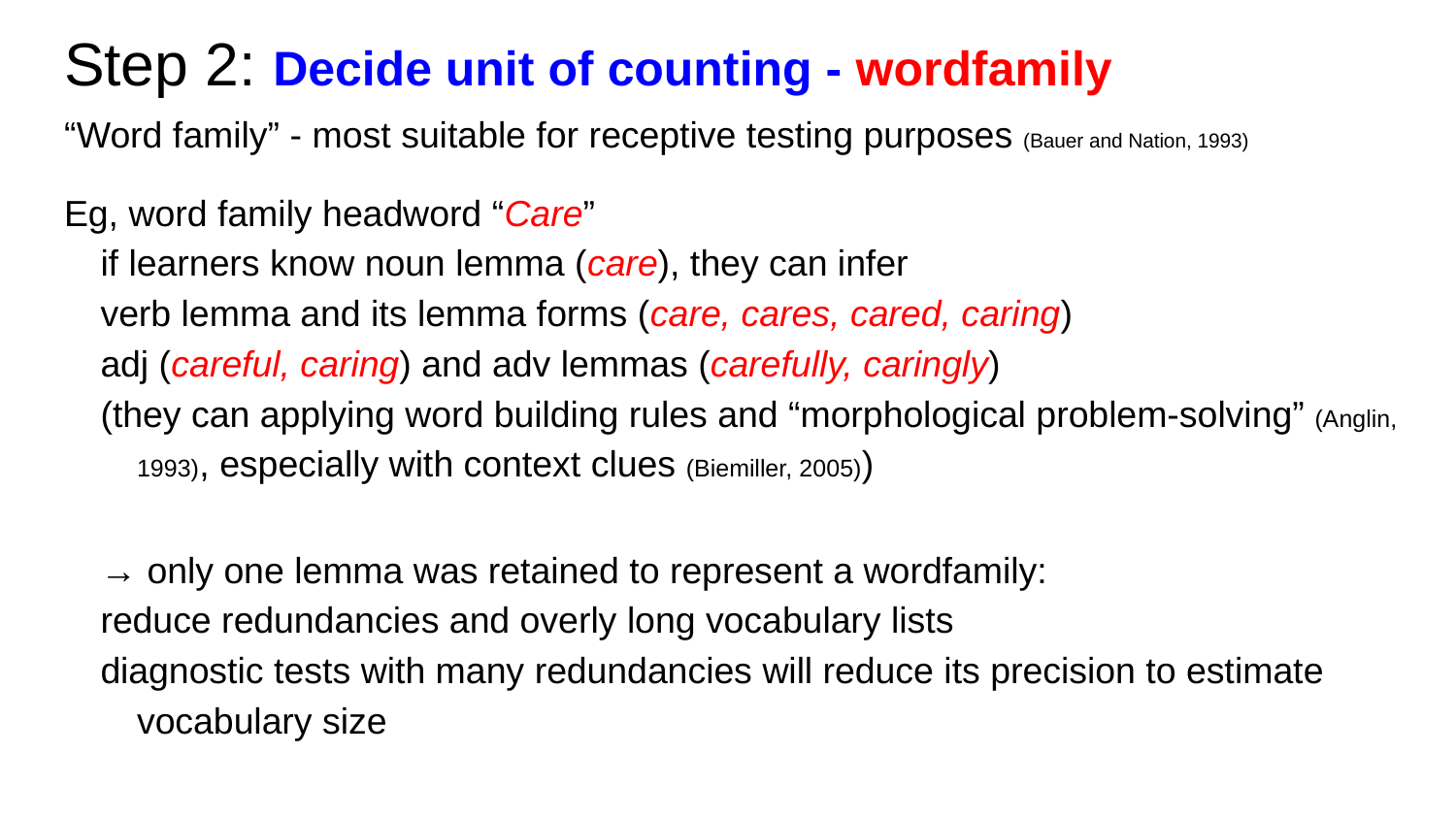

# Step 2: Decide unit of counting - wordfamily

“Word family” - most suitable for receptive testing purposes (Bauer and Nation, 1993)

Eg, word family headword “Care”
if learners know noun lemma (care), they can infer
verb lemma and its lemma forms (care, cares, cared, caring)
adj (careful, caring) and adv lemmas (carefully, caringly)
(they can applying word building rules and “morphological problem-solving” (Anglin, 1993), especially with context clues (Biemiller, 2005))

→ only one lemma was retained to represent a wordfamily:
reduce redundancies and overly long vocabulary lists
diagnostic tests with many redundancies will reduce its precision to estimate vocabulary size